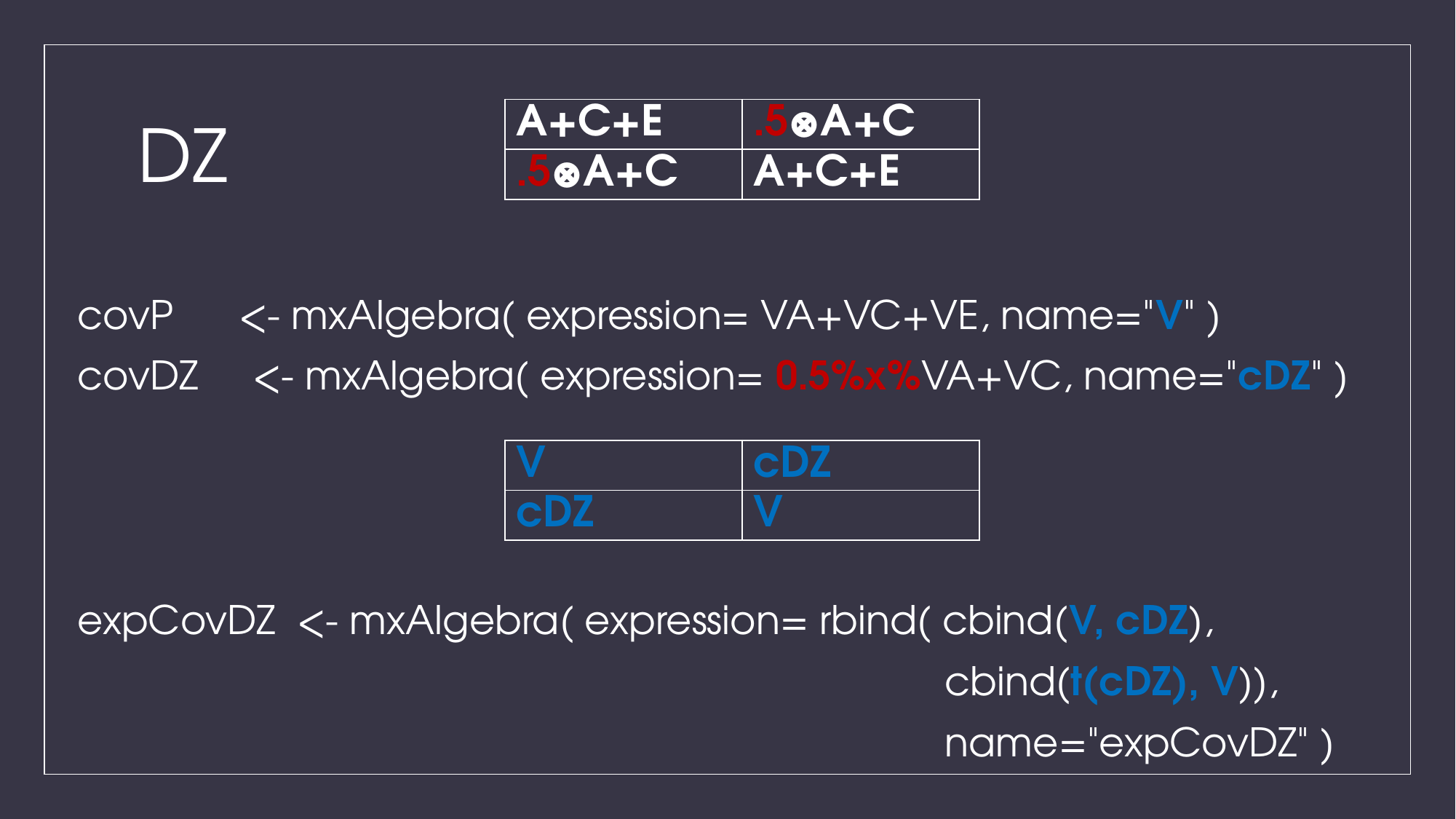

# DZ
| A+C+E | .5⊗A+C |
| --- | --- |
| .5⊗A+C | A+C+E |

covP      <- mxAlgebra( expression= VA+VC+VE, name="V" )
covDZ     <- mxAlgebra( expression= 0.5%x%VA+VC, name="cDZ" )

expCovDZ  <- mxAlgebra( expression= rbind( cbind(V, cDZ),
cbind(t(cDZ), V)),
name="expCovDZ" )

| V | cDZ |
| --- | --- |
| cDZ | V |